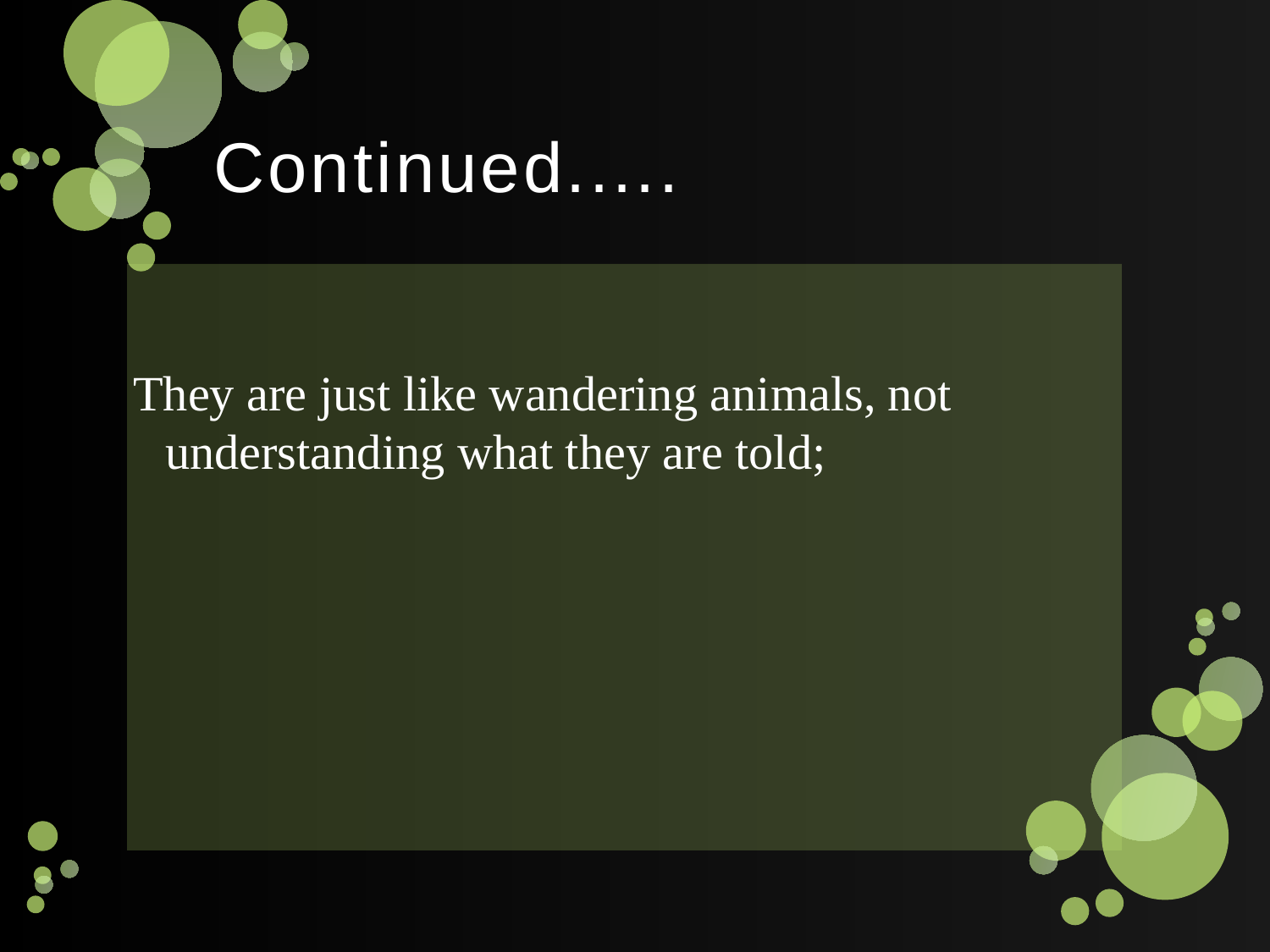

# Continued.....

They are just like wandering animals, not understanding what they are told;